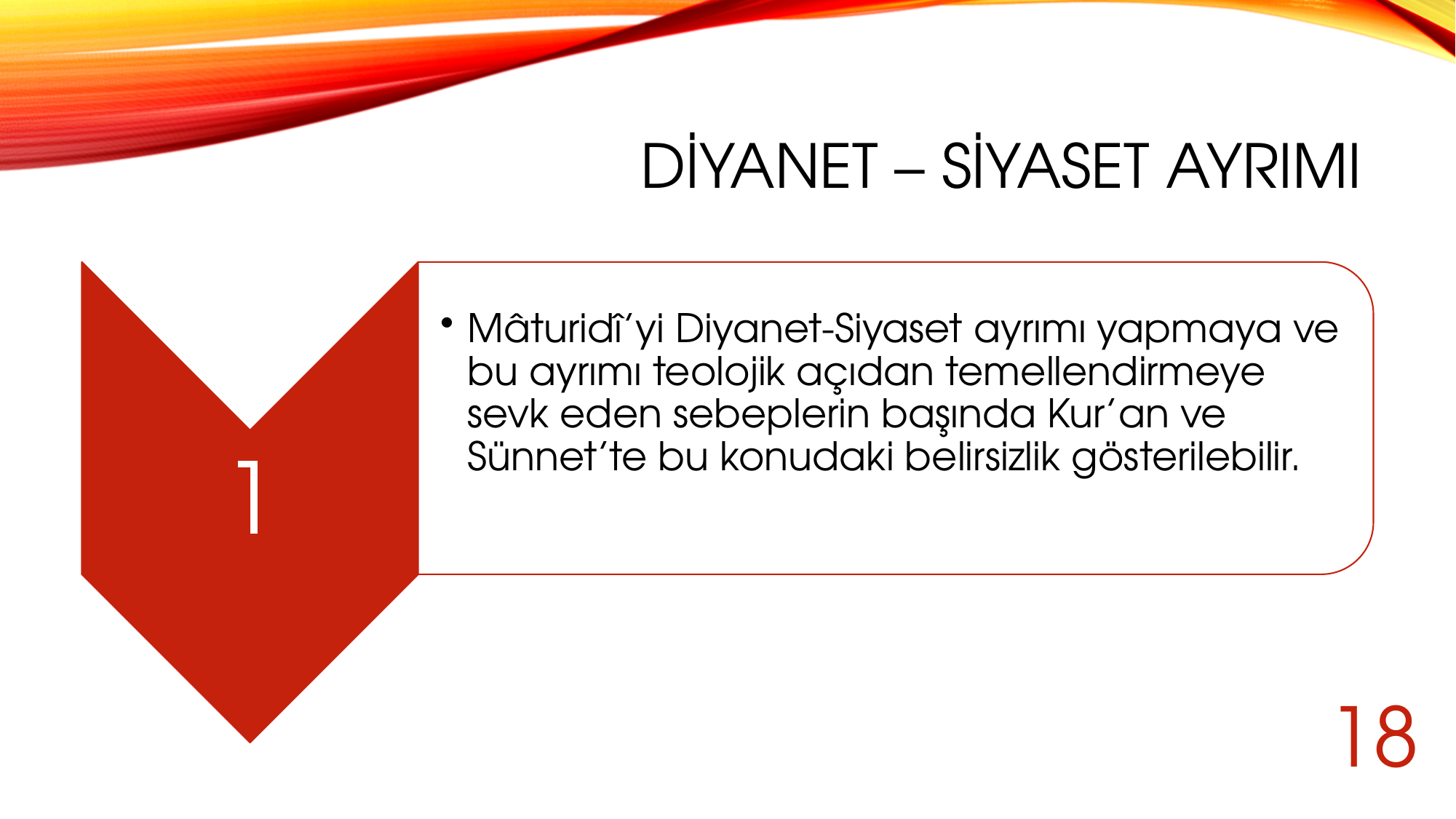

# Diyanet – siyaset ayrımı
1
Mâturidî’yi Diyanet-Siyaset ayrımı yapmaya ve bu ayrımı teolojik açıdan temellendirmeye sevk eden sebeplerin başında Kur’an ve Sünnet’te bu konudaki belirsizlik gösterilebilir.

18